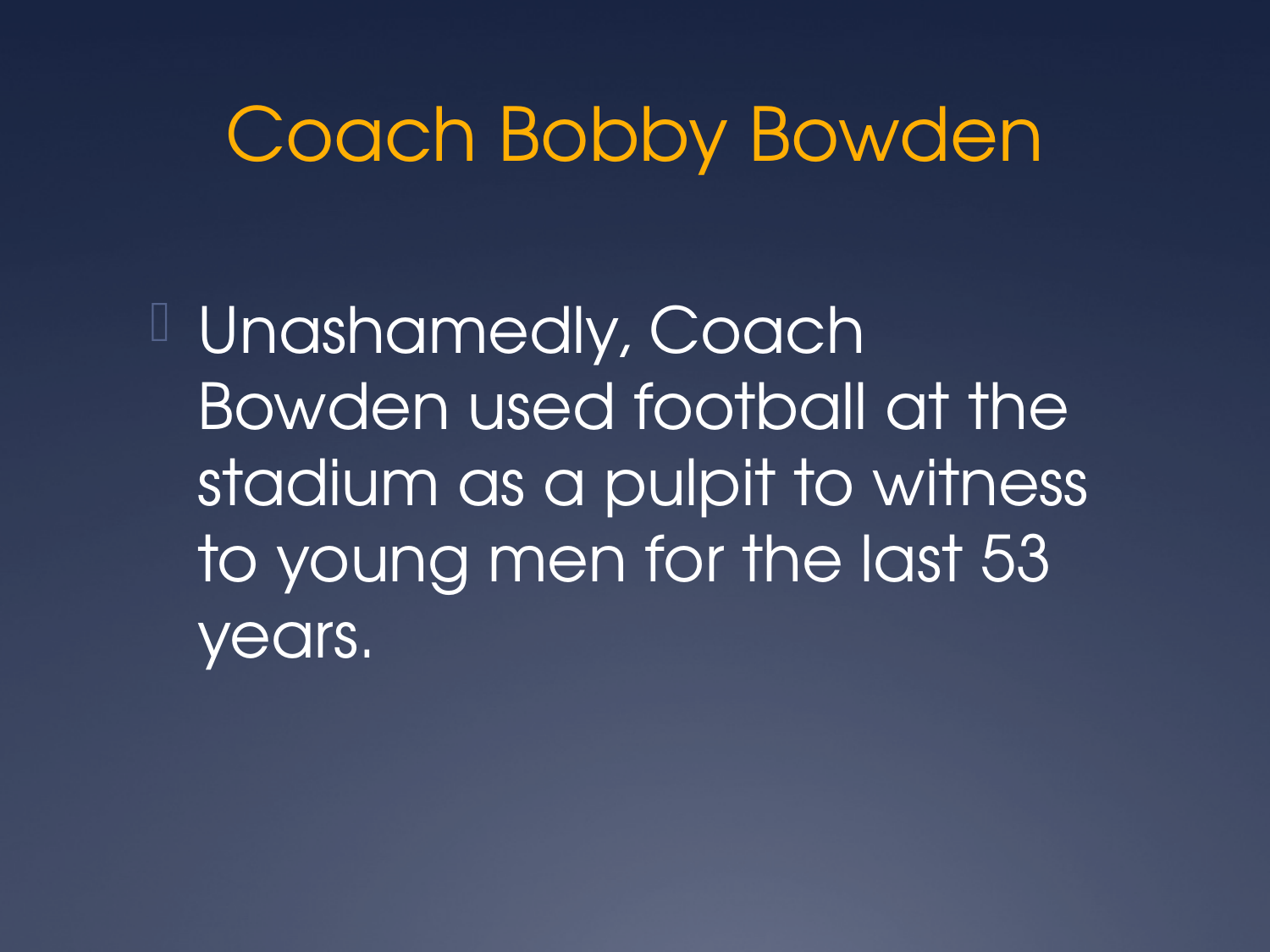

# Coach Bobby Bowden
Unashamedly, Coach Bowden used football at the stadium as a pulpit to witness to young men for the last 53 years.